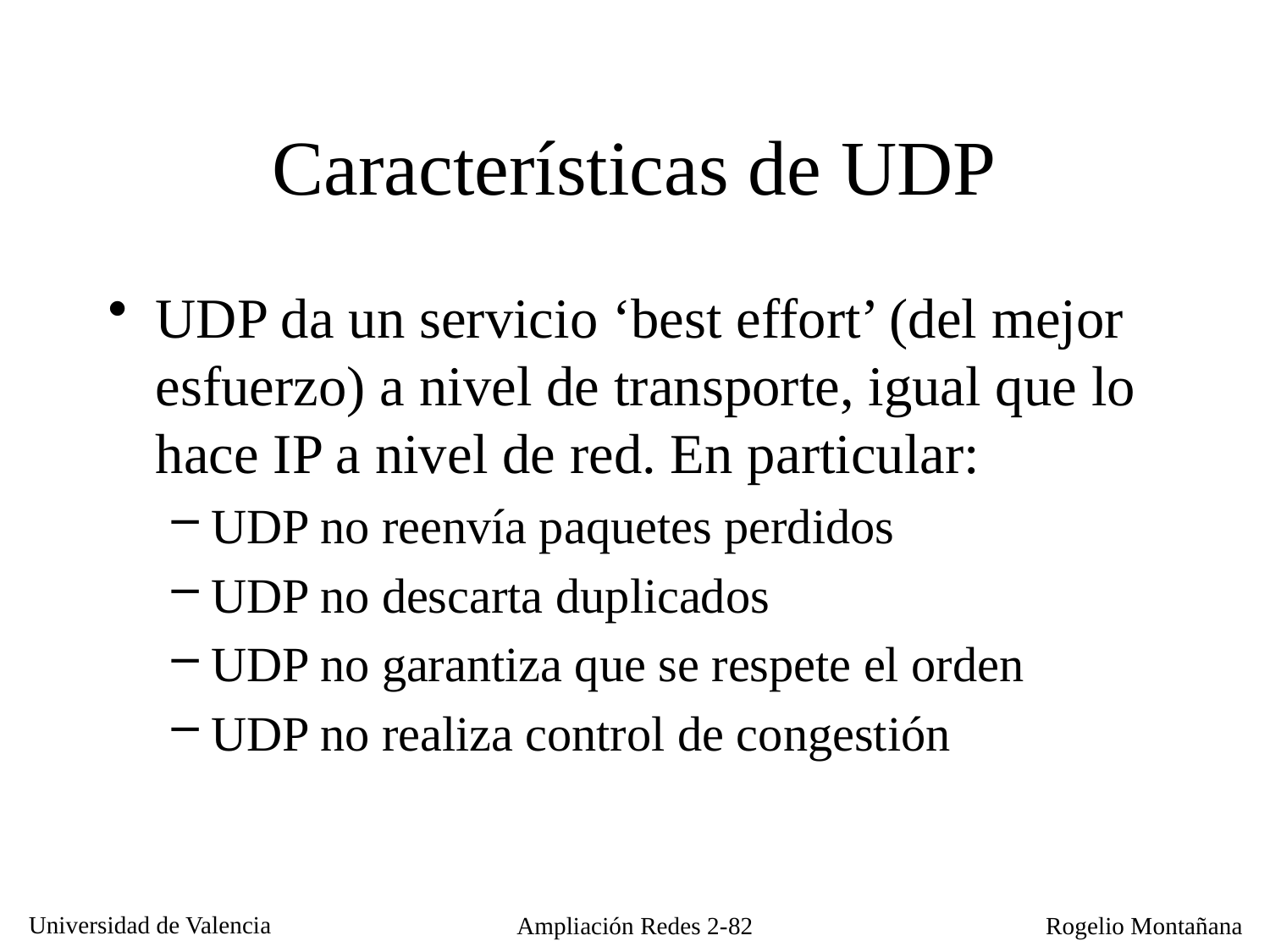

# Características de UDP
UDP da un servicio ‘best effort’ (del mejor esfuerzo) a nivel de transporte, igual que lo hace IP a nivel de red. En particular:
UDP no reenvía paquetes perdidos
UDP no descarta duplicados
UDP no garantiza que se respete el orden
UDP no realiza control de congestión
Ampliación Redes 2-82